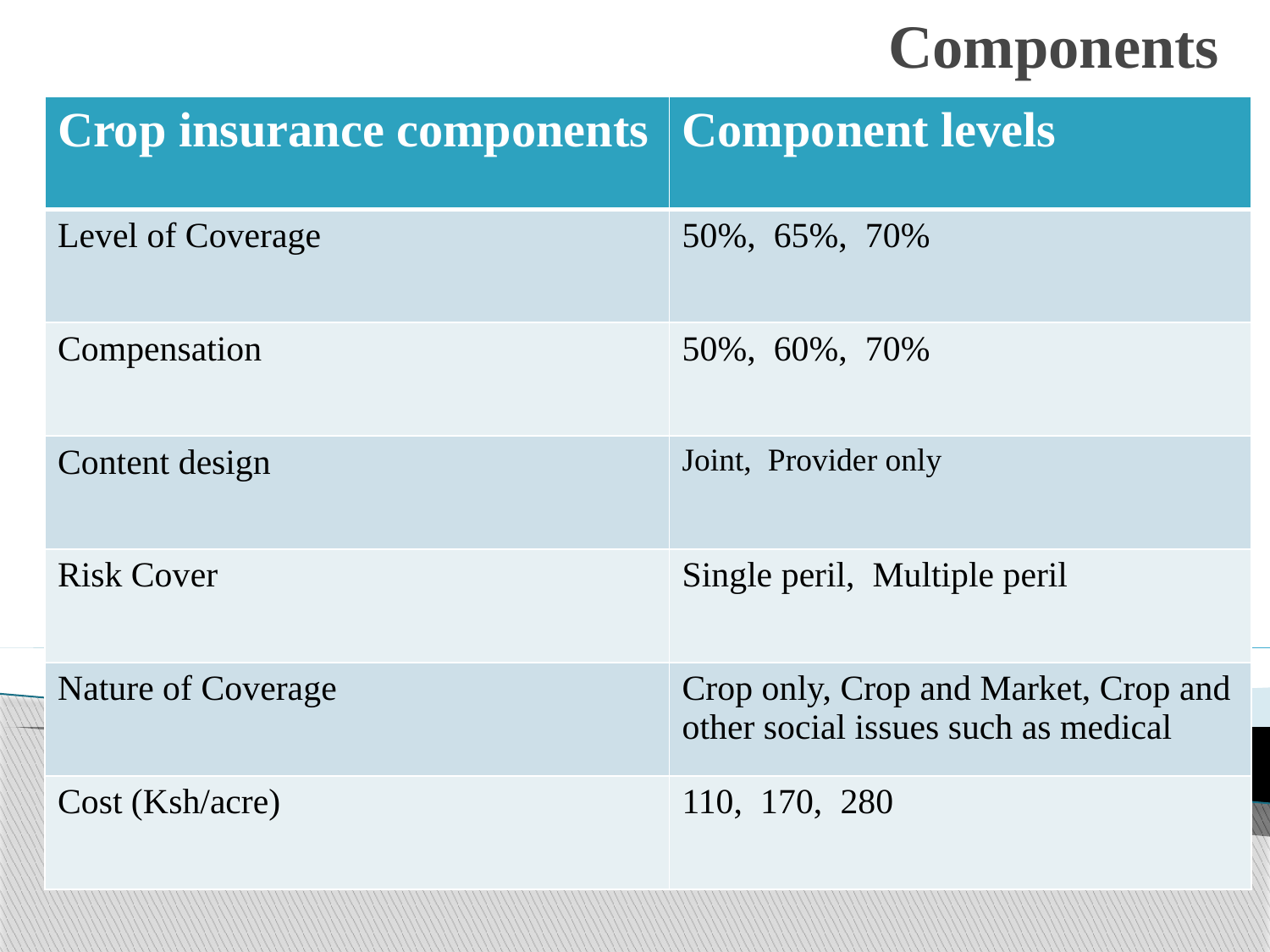

# Components
| Crop insurance components | Component levels |
| --- | --- |
| Level of Coverage | 50%, 65%, 70% |
| Compensation | 50%, 60%, 70% |
| Content design | Joint, Provider only |
| Risk Cover | Single peril, Multiple peril |
| Nature of Coverage | Crop only, Crop and Market, Crop and other social issues such as medical |
| Cost (Ksh/acre) | 110, 170, 280 |